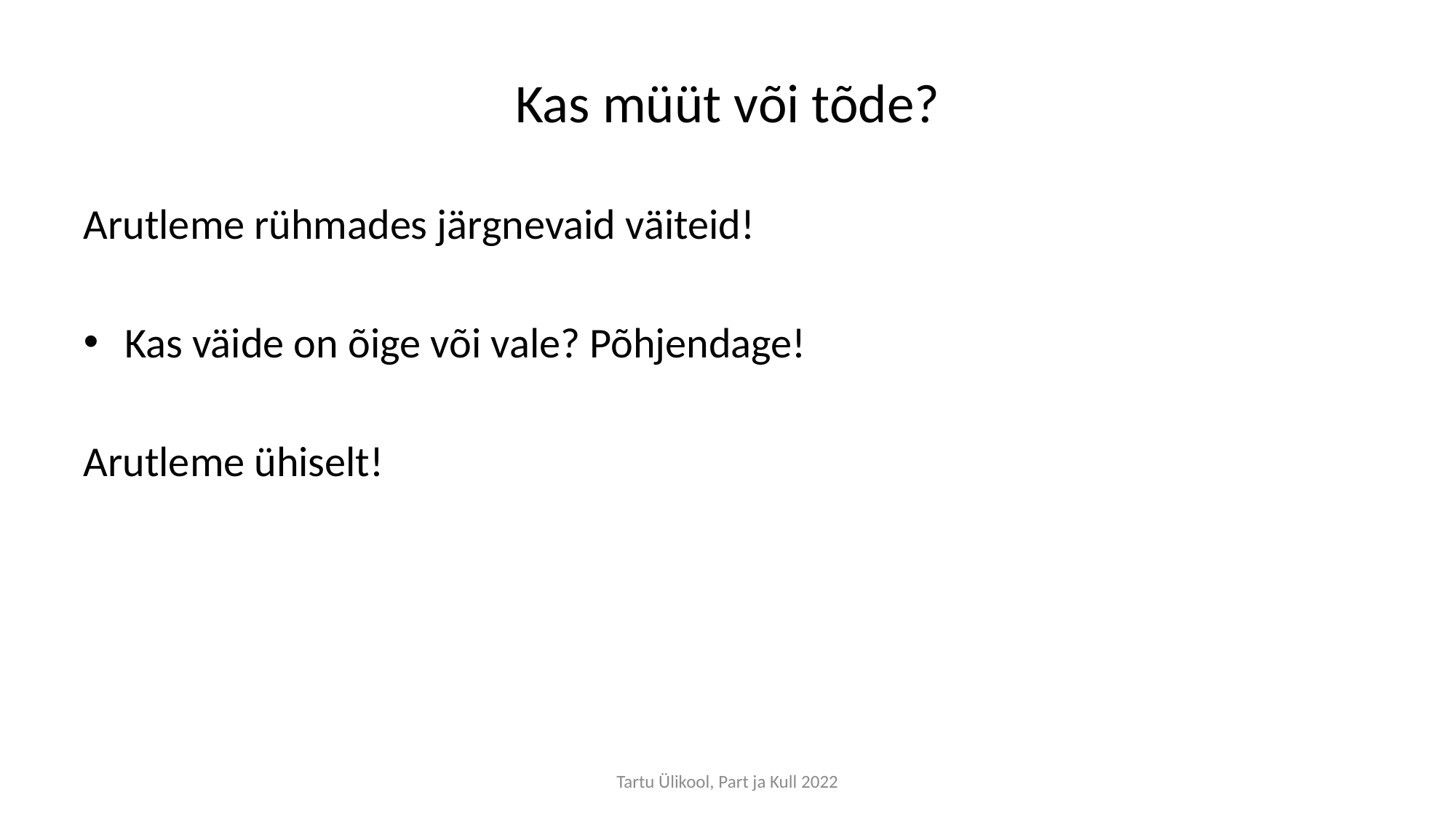

# Kas müüt või tõde?
Arutleme rühmades järgnevaid väiteid!

Kas väide on õige või vale? Põhjendage!

Arutleme ühiselt!
Tartu Ülikool, Part ja Kull 2022